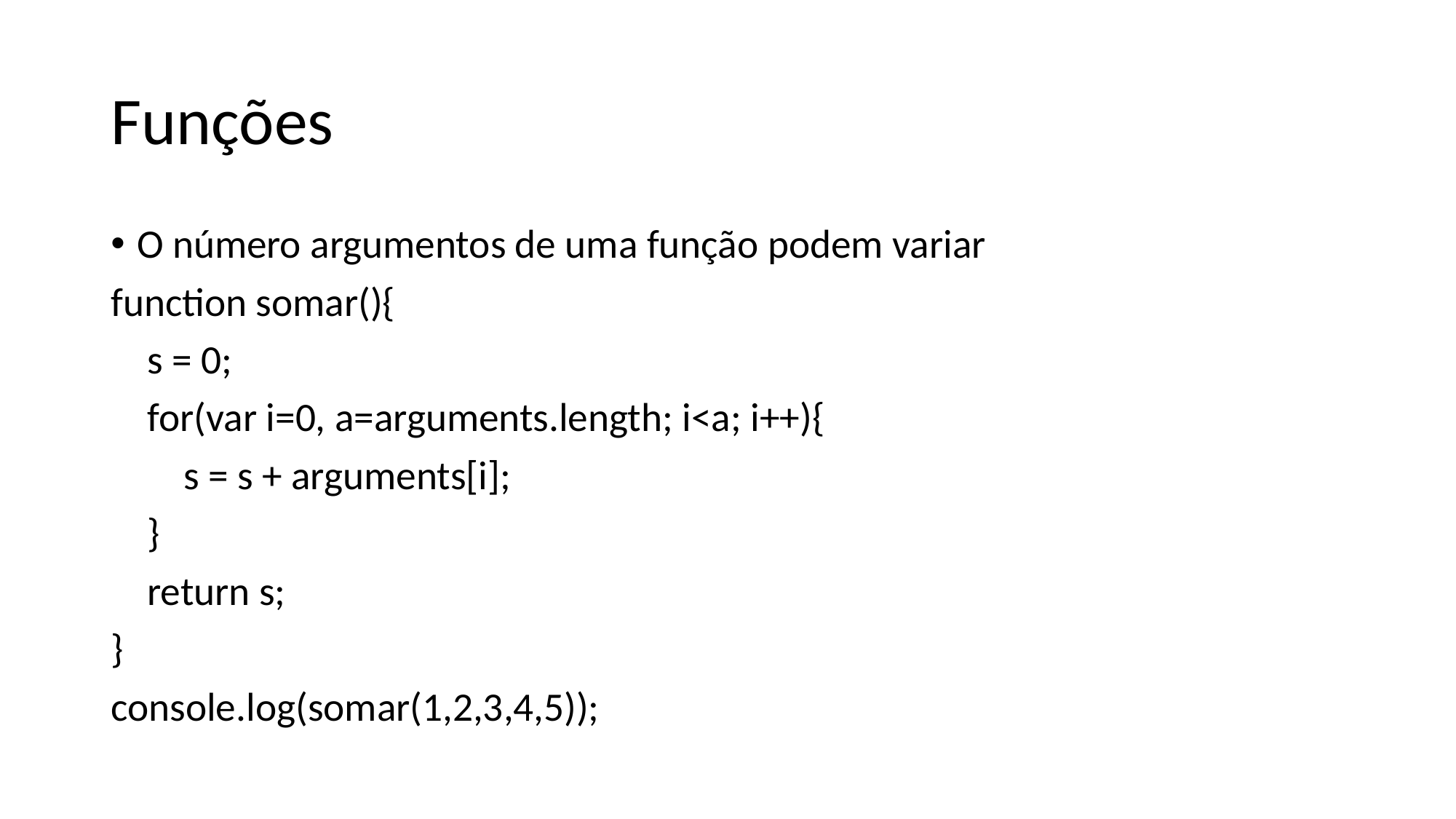

# Funções
O número argumentos de uma função podem variar
function somar(){
    s = 0;
    for(var i=0, a=arguments.length; i<a; i++){
        s = s + arguments[i];
    }
    return s;
}
console.log(somar(1,2,3,4,5));